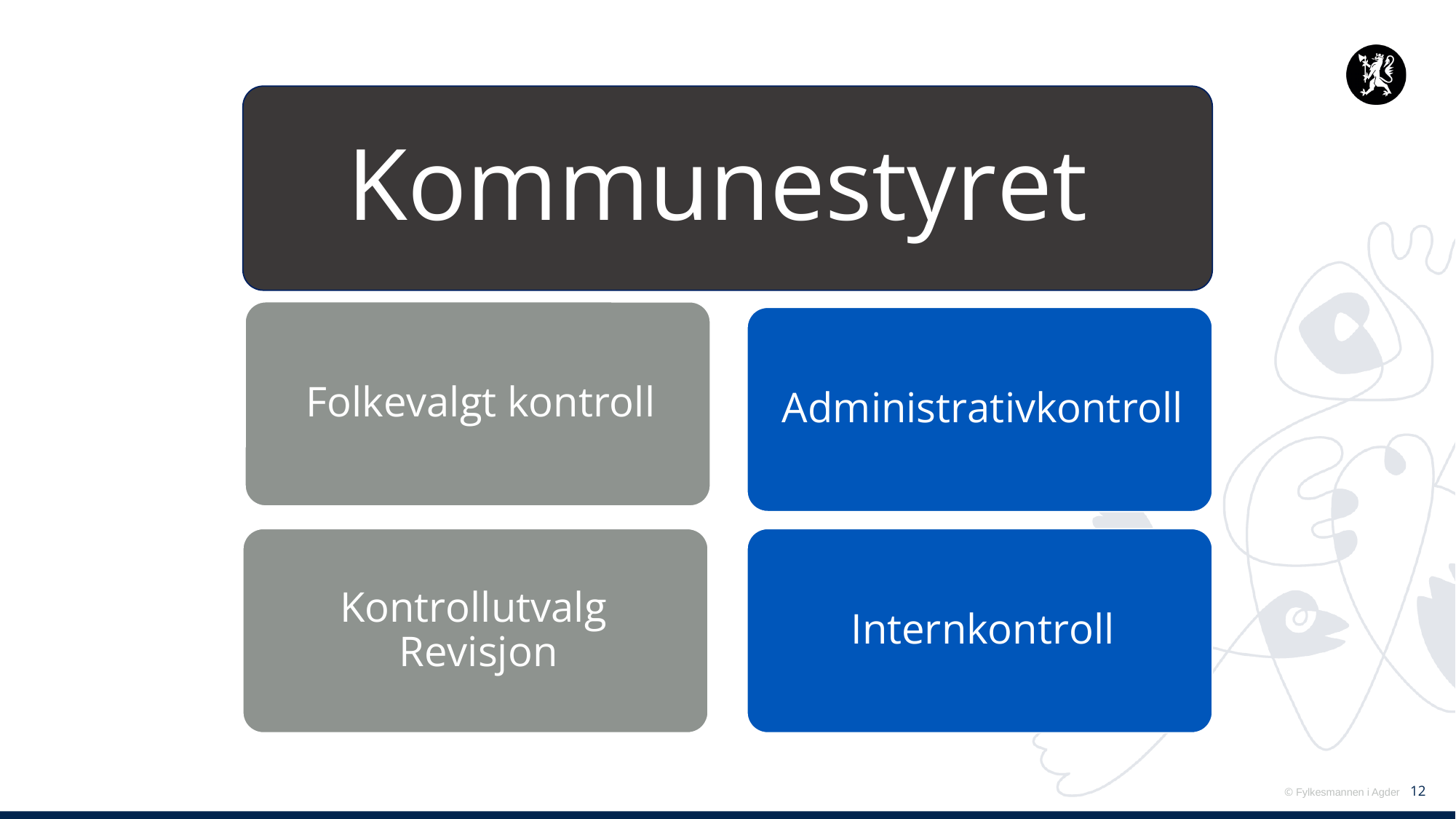

Kommunestyret
Folkevalgt kontroll
Kontrollutvalg
Revisjon
Administrativkontroll
Internkontroll
#